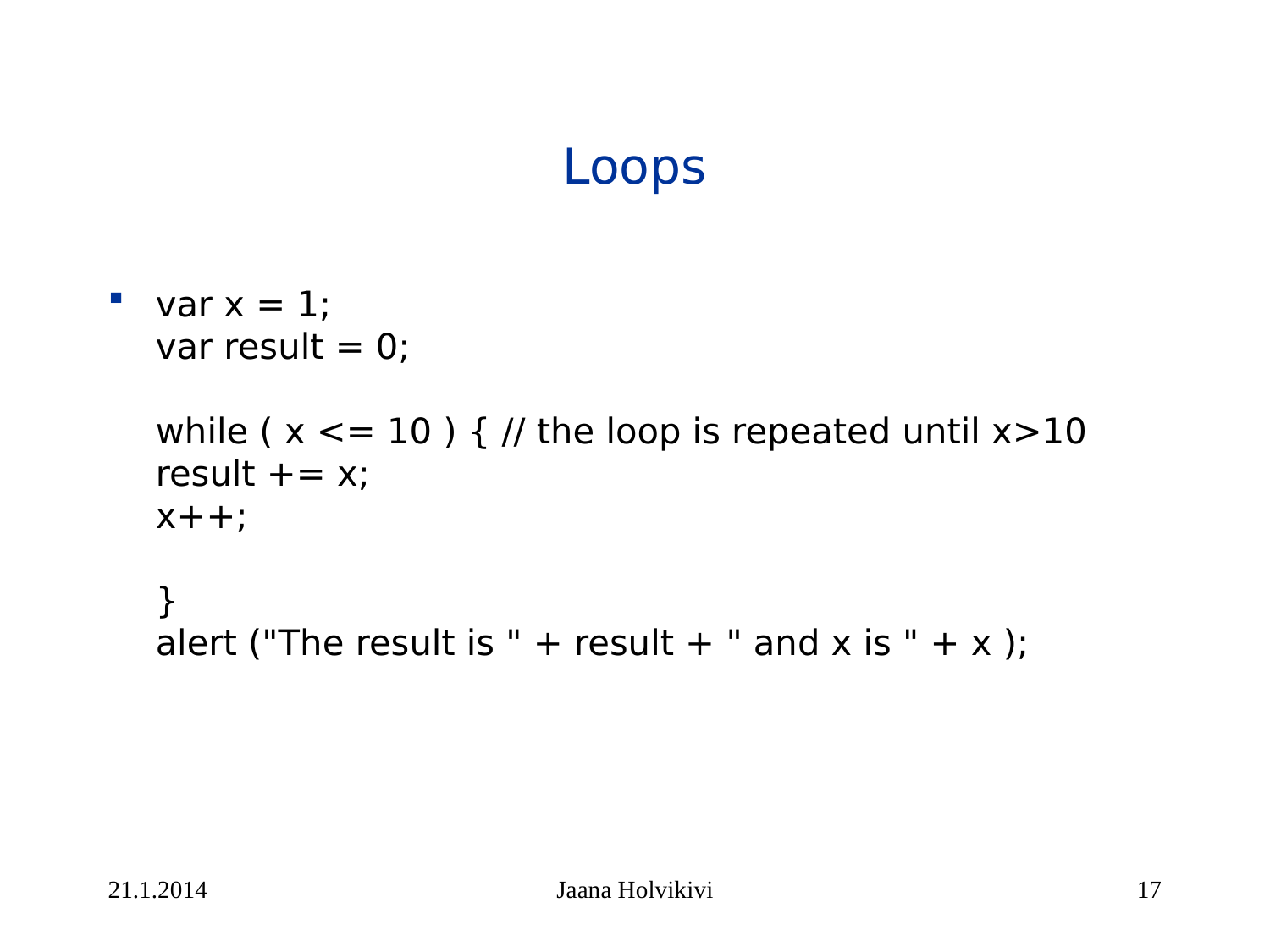

# Loops
var x = 1;
var result = 0;
while ( x <= 10 ) { // the loop is repeated until x>10
result += x;
x++;
}
alert ("The result is " + result + " and x is " + x );
21.1.2014
Jaana Holvikivi
17